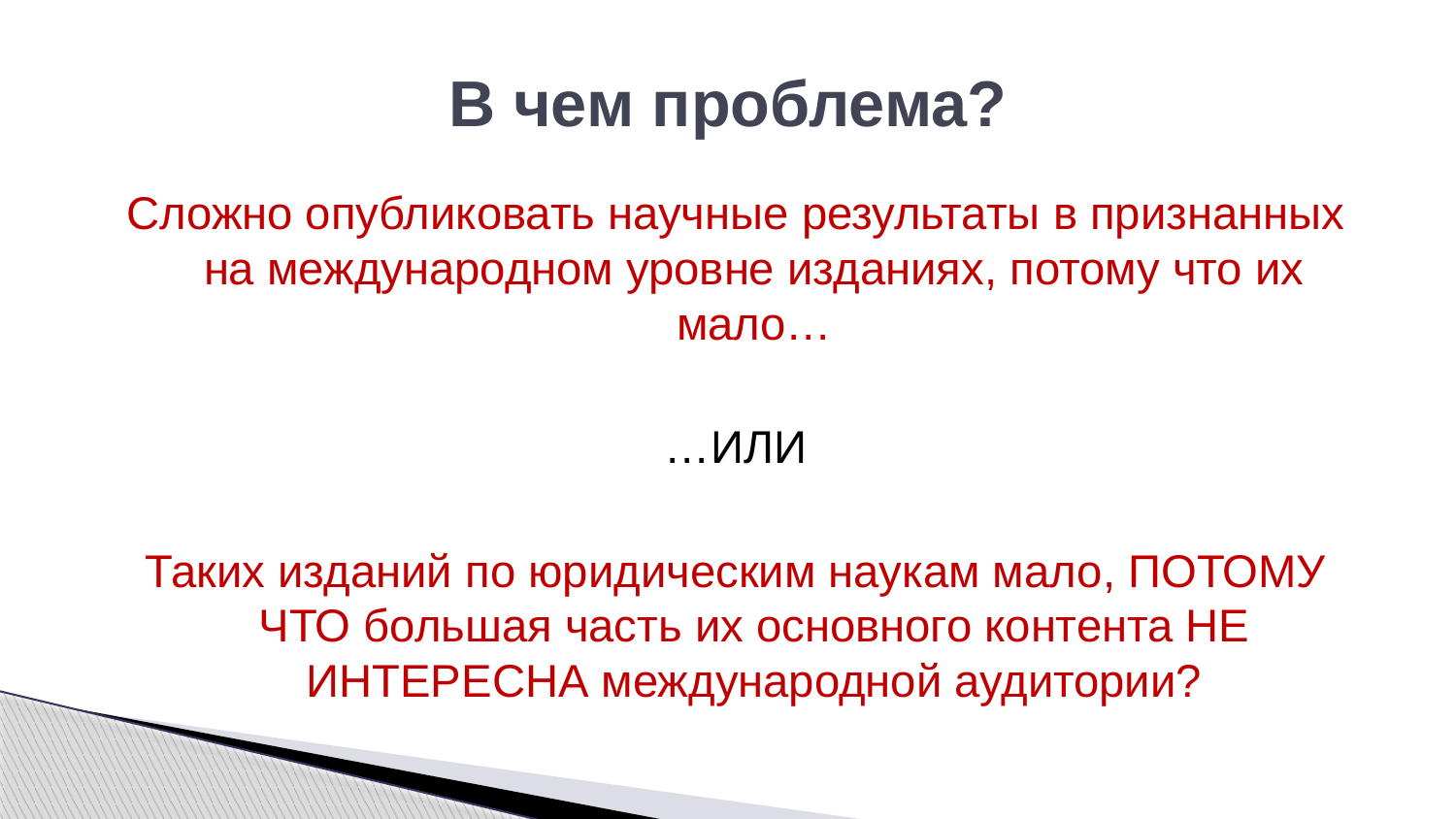

# В чем проблема?
Сложно опубликовать научные результаты в признанных на международном уровне изданиях, потому что их мало…

…ИЛИ

Таких изданий по юридическим наукам мало, ПОТОМУ ЧТО большая часть их основного контента НЕ ИНТЕРЕСНА международной аудитории?